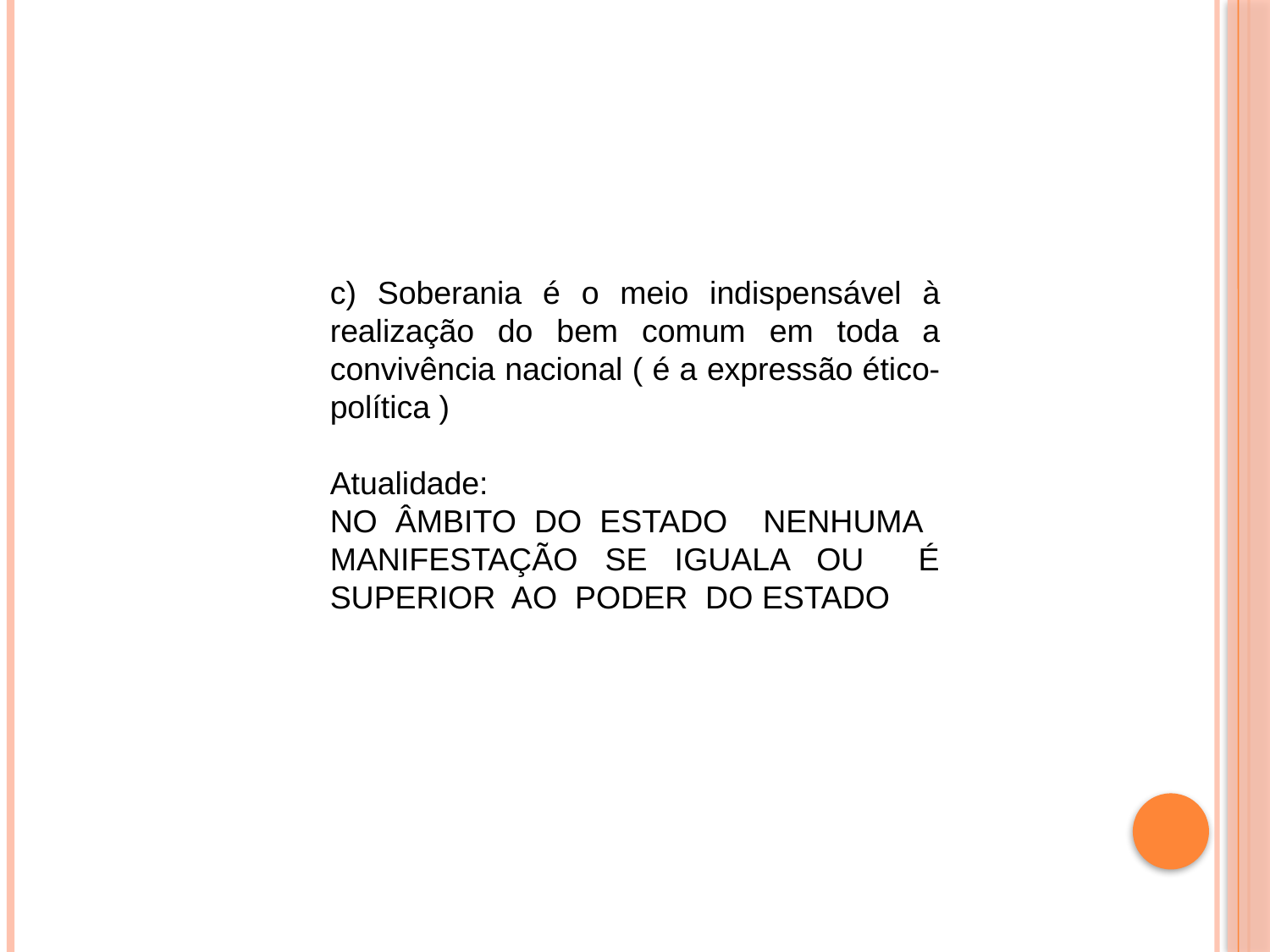

c) Soberania é o meio indispensável à realização do bem comum em toda a convivência nacional ( é a expressão ético-política )

Atualidade:
NO ÂMBITO DO ESTADO  NENHUMA  MANIFESTAÇÃO SE IGUALA OU  É SUPERIOR  AO  PODER  DO ESTADO